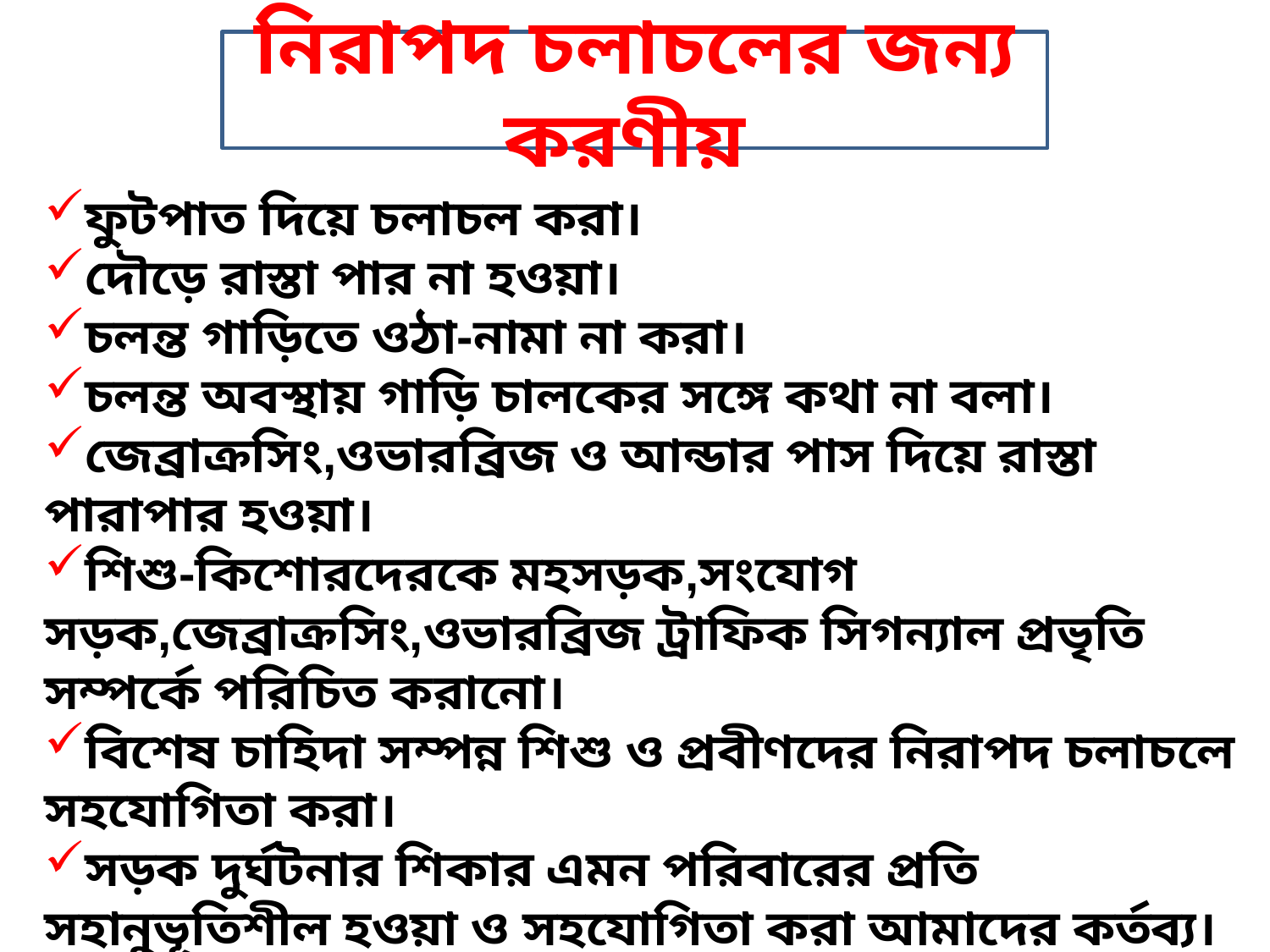

নিরাপদ চলাচলের জন্য করণীয়
ফুটপাত দিয়ে চলাচল করা।
দৌড়ে রাস্তা পার না হওয়া।
চলন্ত গাড়িতে ওঠা-নামা না করা।
চলন্ত অবস্থায় গাড়ি চালকের সঙ্গে কথা না বলা।
জেব্রাক্রসিং,ওভারব্রিজ ও আন্ডার পাস দিয়ে রাস্তা পারাপার হওয়া।
শিশু-কিশোরদেরকে মহসড়ক,সংযোগ সড়ক,জেব্রাক্রসিং,ওভারব্রিজ ট্রাফিক সিগন্যাল প্রভৃতি সম্পর্কে পরিচিত করানো।
বিশেষ চাহিদা সম্পন্ন শিশু ও প্রবীণদের নিরাপদ চলাচলে সহযোগিতা করা।
সড়ক দুর্ঘটনার শিকার এমন পরিবারের প্রতি সহানুভূতিশীল হওয়া ও সহযোগিতা করা আমাদের কর্তব্য।